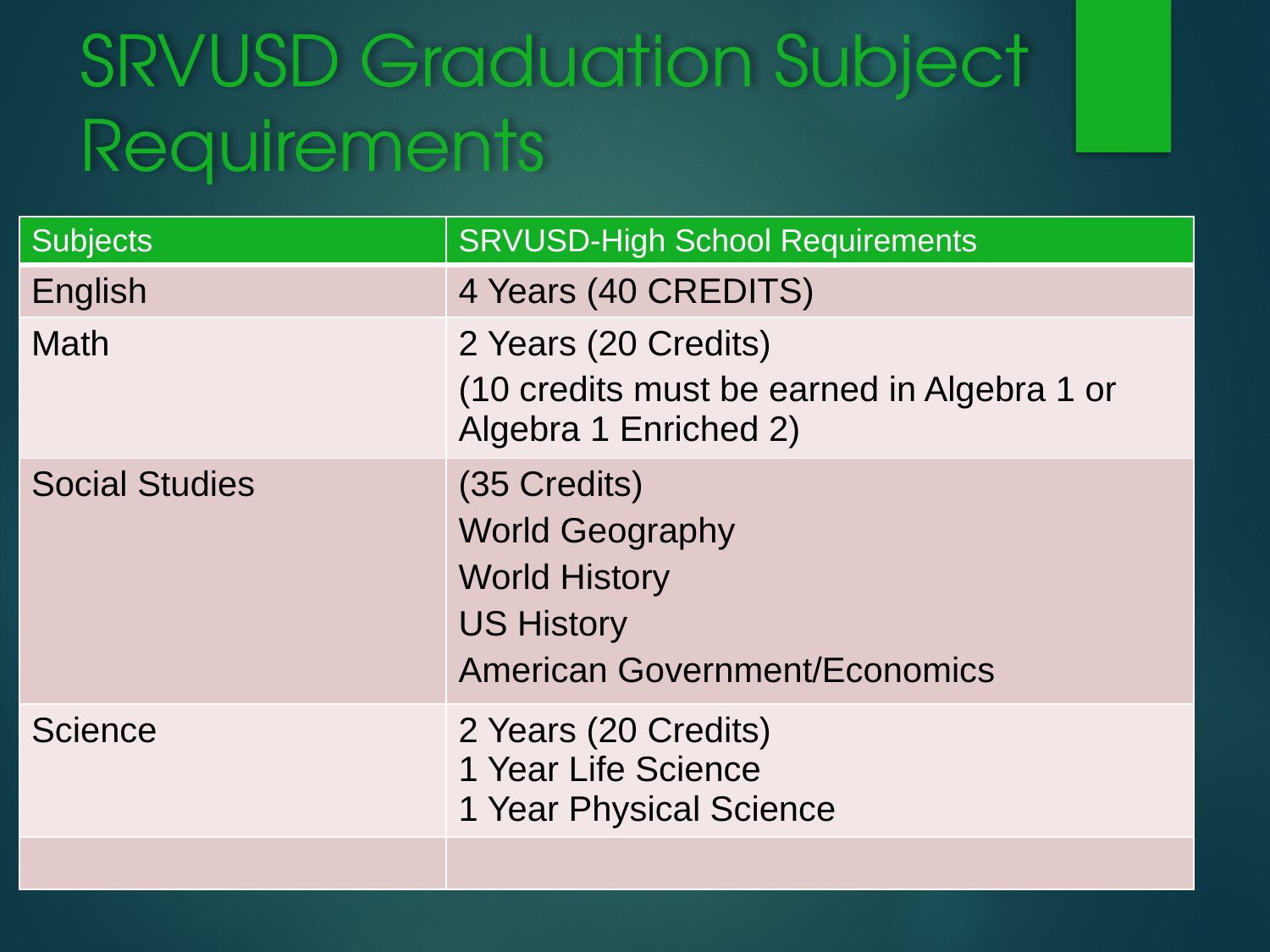

# SRVUSD Graduation Subject Requirements
| Subjects | SRVUSD-High School Requirements |
| --- | --- |
| English | 4 Years (40 CREDITS) |
| Math | 2 Years (20 Credits) (10 credits must be earned in Algebra 1 or Algebra 1 Enriched 2) |
| Social Studies | (35 Credits) World Geography World History US History American Government/Economics |
| Science | 2 Years (20 Credits) 1 Year Life Science 1 Year Physical Science |
|  |  |